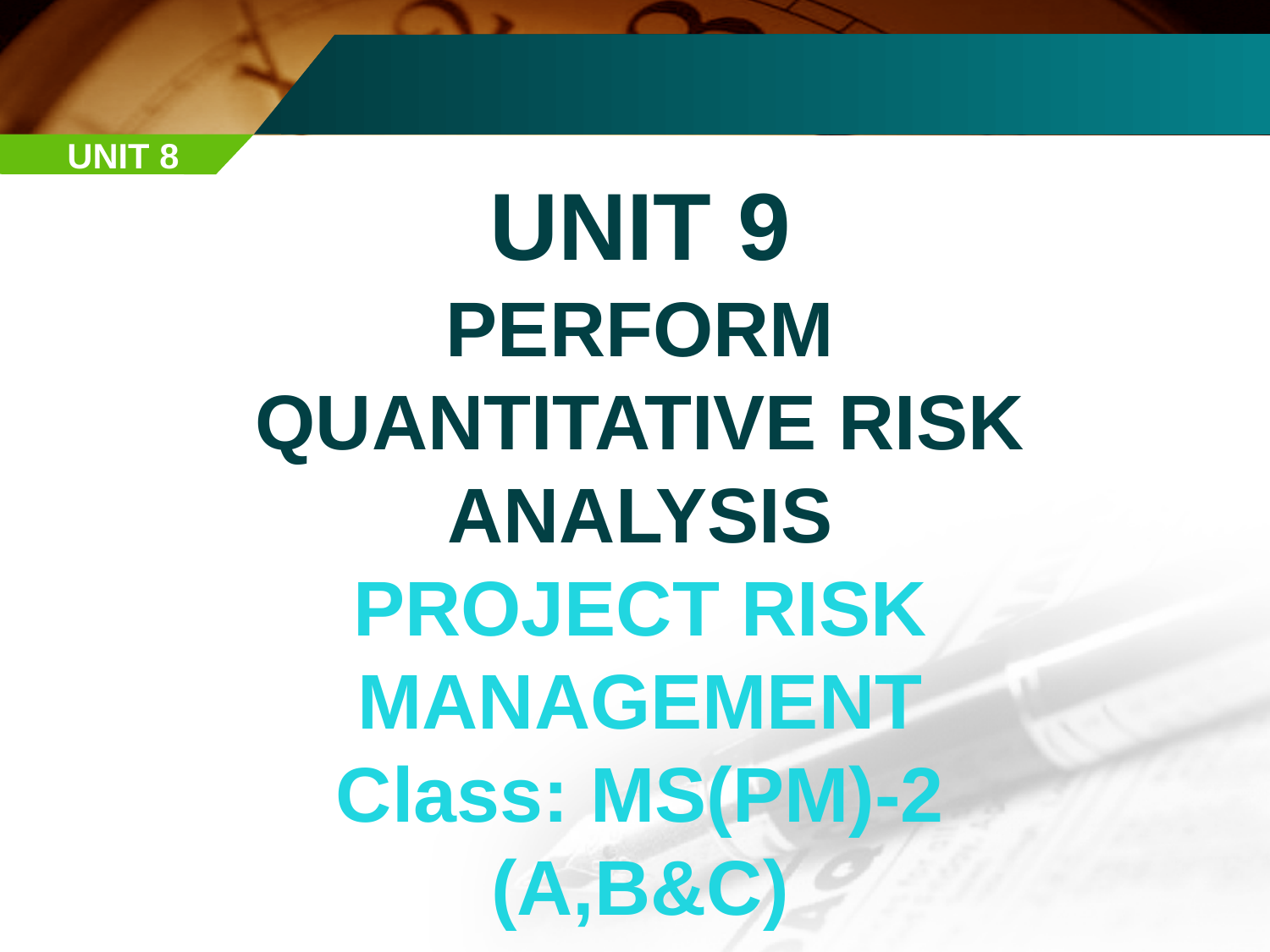

UNIT 8
UNIT 9
PERFORM QUANTITATIVE RISK analysis
PROJECT RISK
MANAGEMENT
Class: MS(PM)-2 (A,B&C)